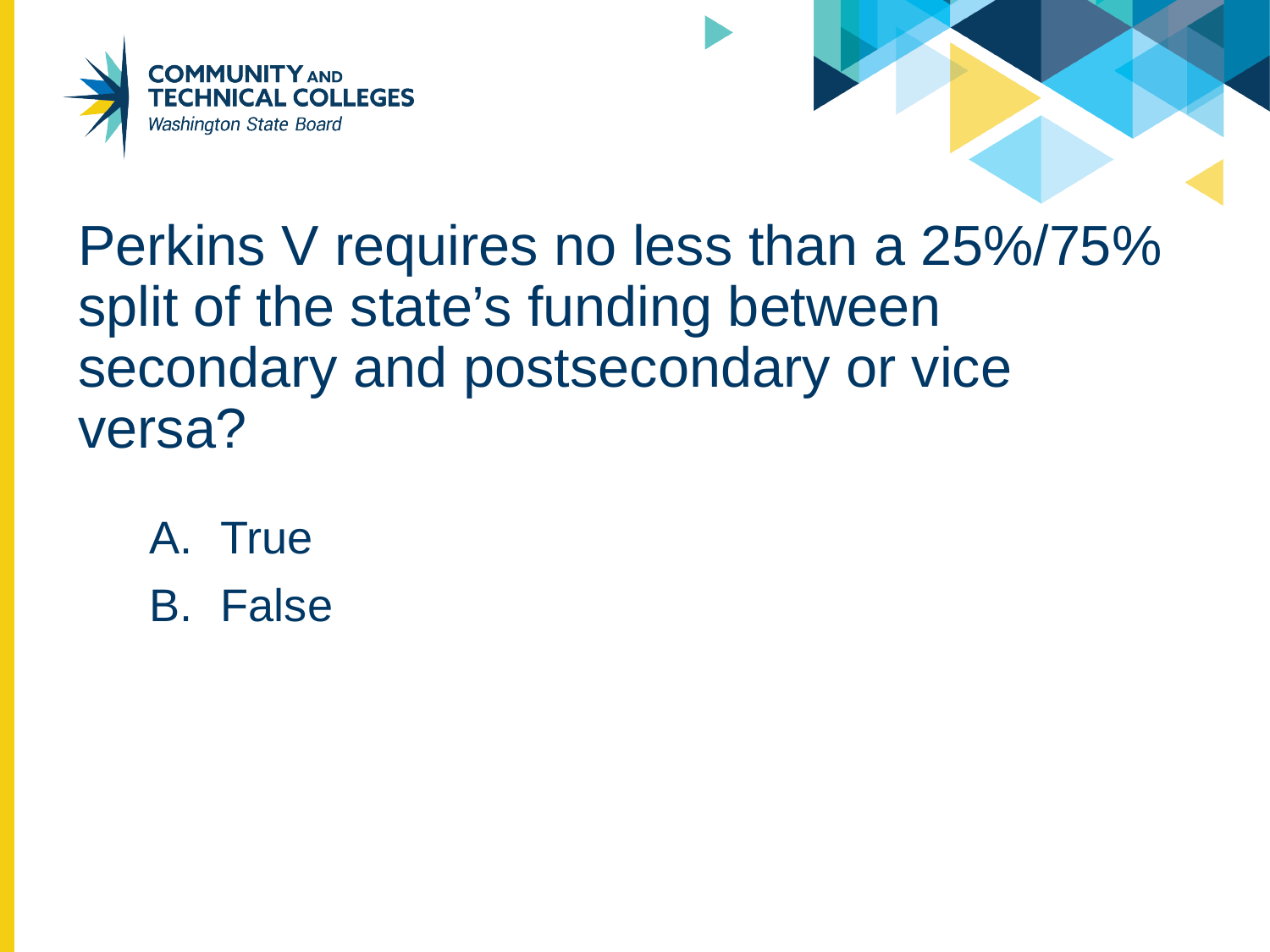

Perkins V requires no less than a 25%/75% split of the state’s funding between secondary and postsecondary or vice versa?

True
False